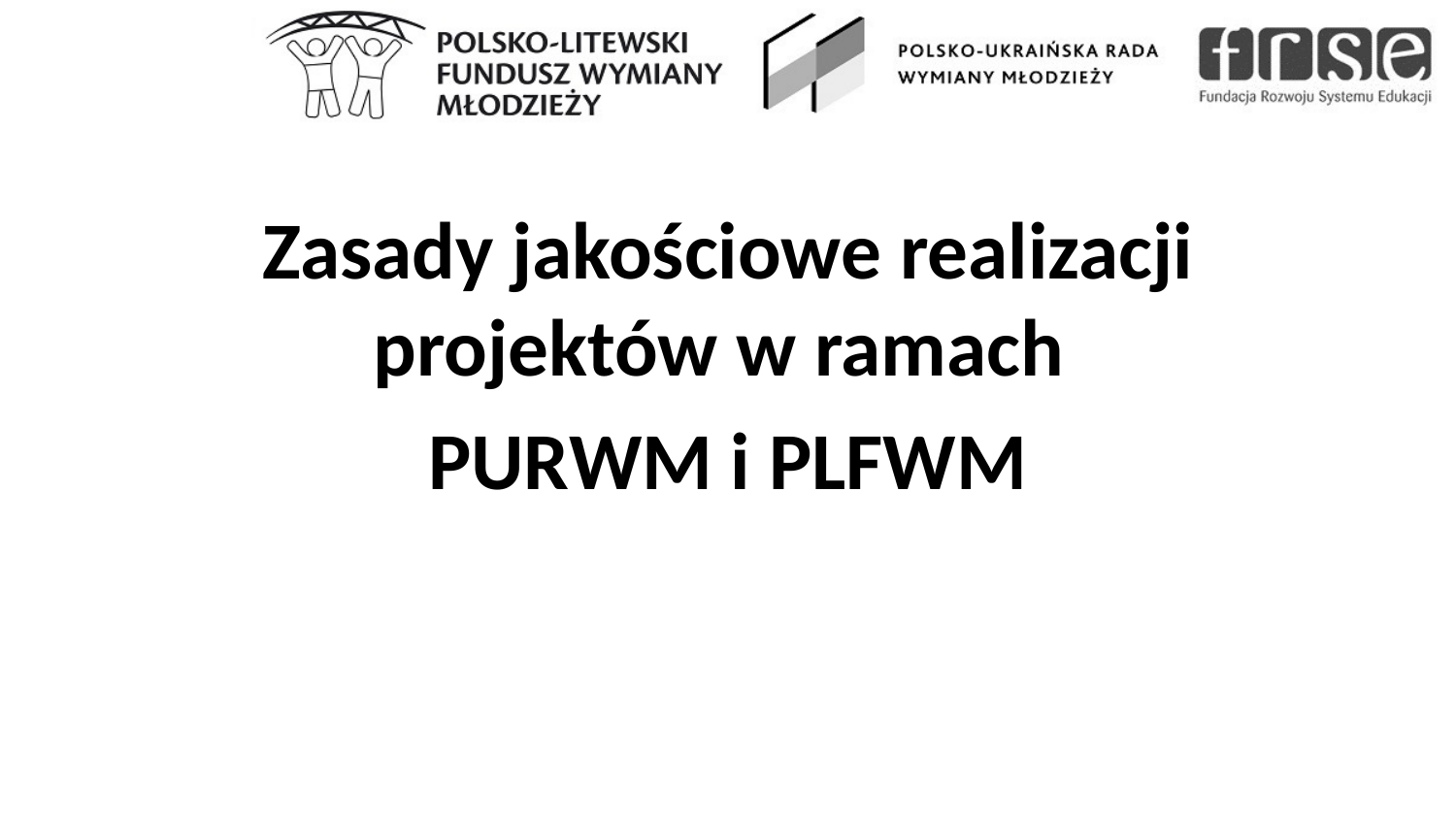

Zasady jakościowe realizacji projektów w ramach
PURWM i PLFWM